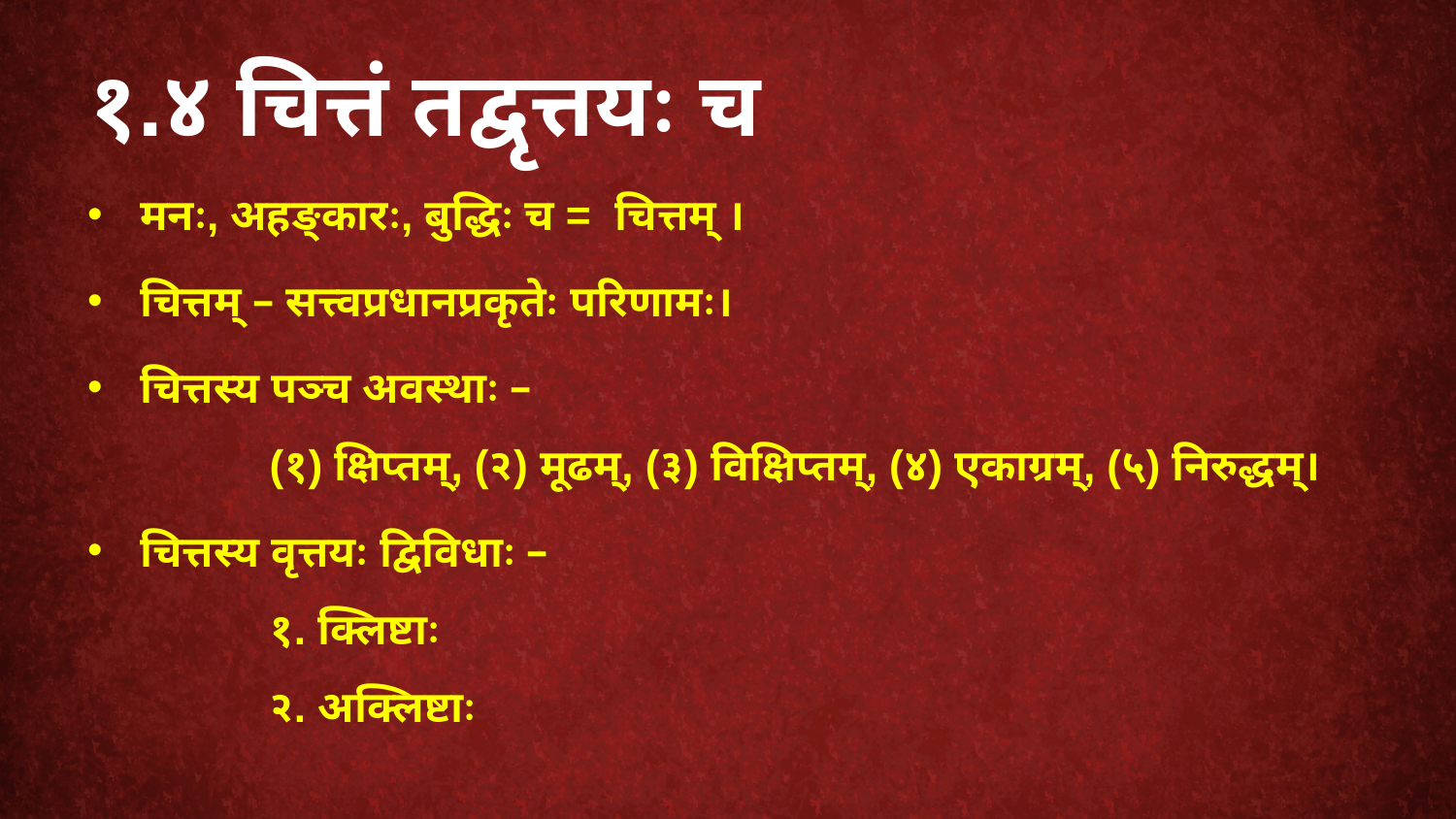

# १.४ चित्तं तद्‍वृत्तयः च
मनः, अहङ्कारः, बुद्धिः च =  चित्तम् ।
चित्तम् – सत्त्वप्रधानप्रकृतेः परिणामः।
चित्तस्य पञ्च अवस्थाः –
	(१) क्षिप्तम्, (२) मूढम्, (३) विक्षिप्तम्, (४) एकाग्रम्, (५) निरुद्धम्।
चित्तस्य वृत्तयः द्विविधाः –
	१. क्‍लिष्टाः
	२. अक्‍लिष्टाः